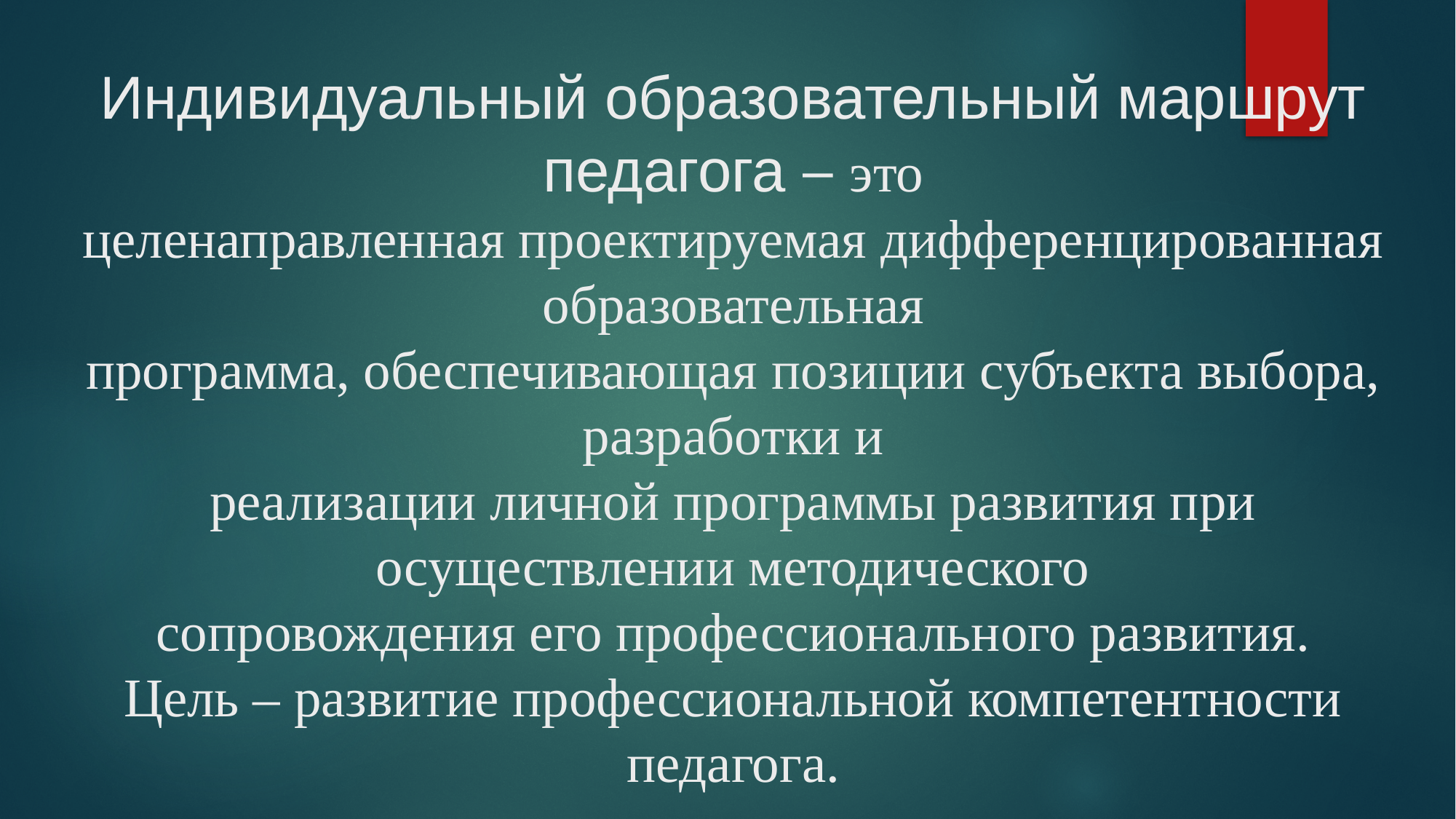

# Индивидуальный образовательный маршрут педагога – это целенаправленная проектируемая дифференцированная образовательная программа, обеспечивающая позиции субъекта выбора, разработки и реализации личной программы развития при осуществлении методического сопровождения его профессионального развития. Цель – развитие профессиональной компетентности педагога.